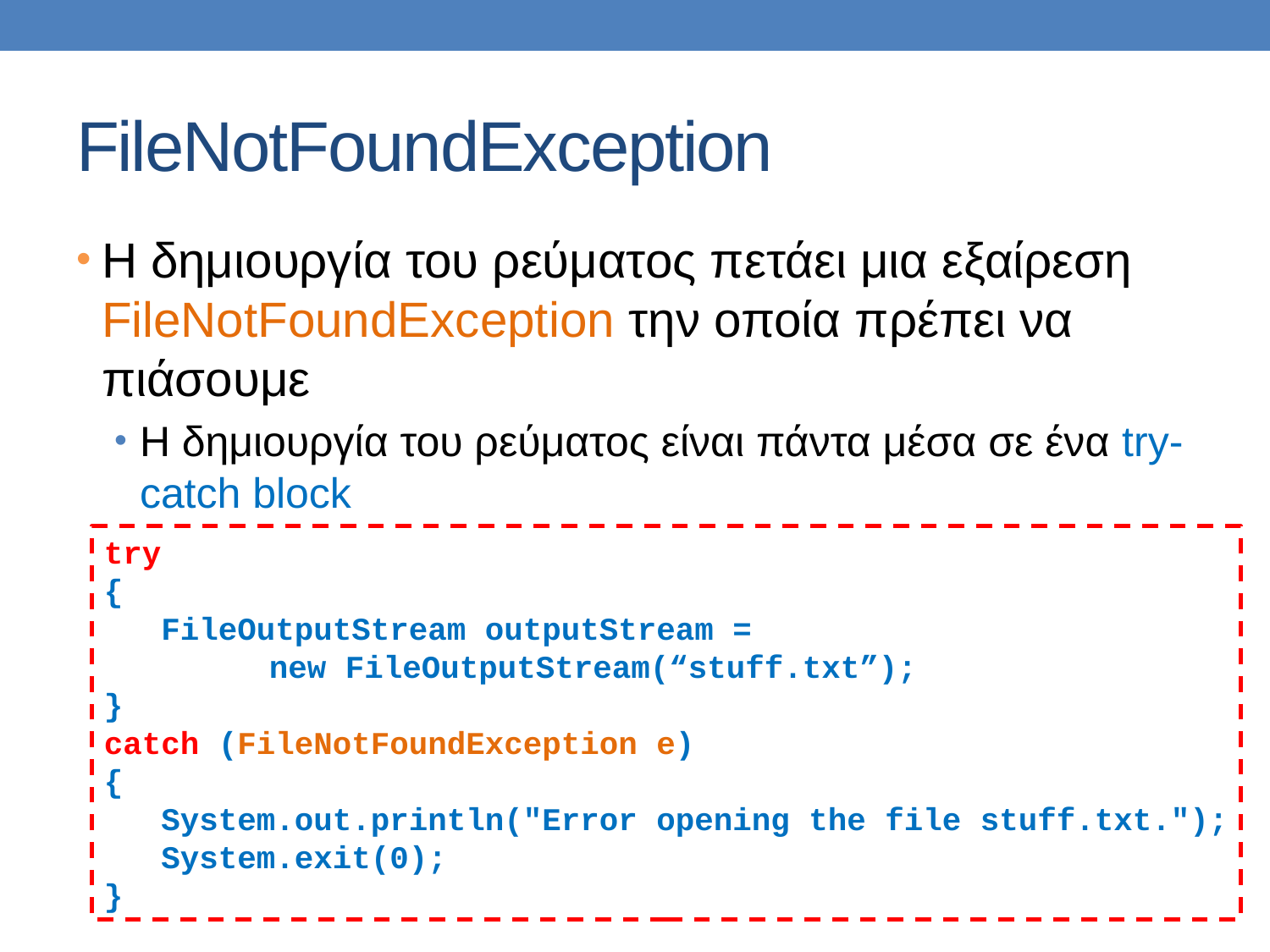

# FileNotFoundException
Η δημιουργία του ρεύματος πετάει μια εξαίρεση FileNotFoundException την οποία πρέπει να πιάσουμε
Η δημιουργία του ρεύματος είναι πάντα μέσα σε ένα try-catch block
try
{
   FileOutputStream outputStream =
	  new FileOutputStream(“stuff.txt”);
}
catch (FileNotFoundException e)
{
   System.out.println("Error opening the file stuff.txt.");
   System.exit(0);
}